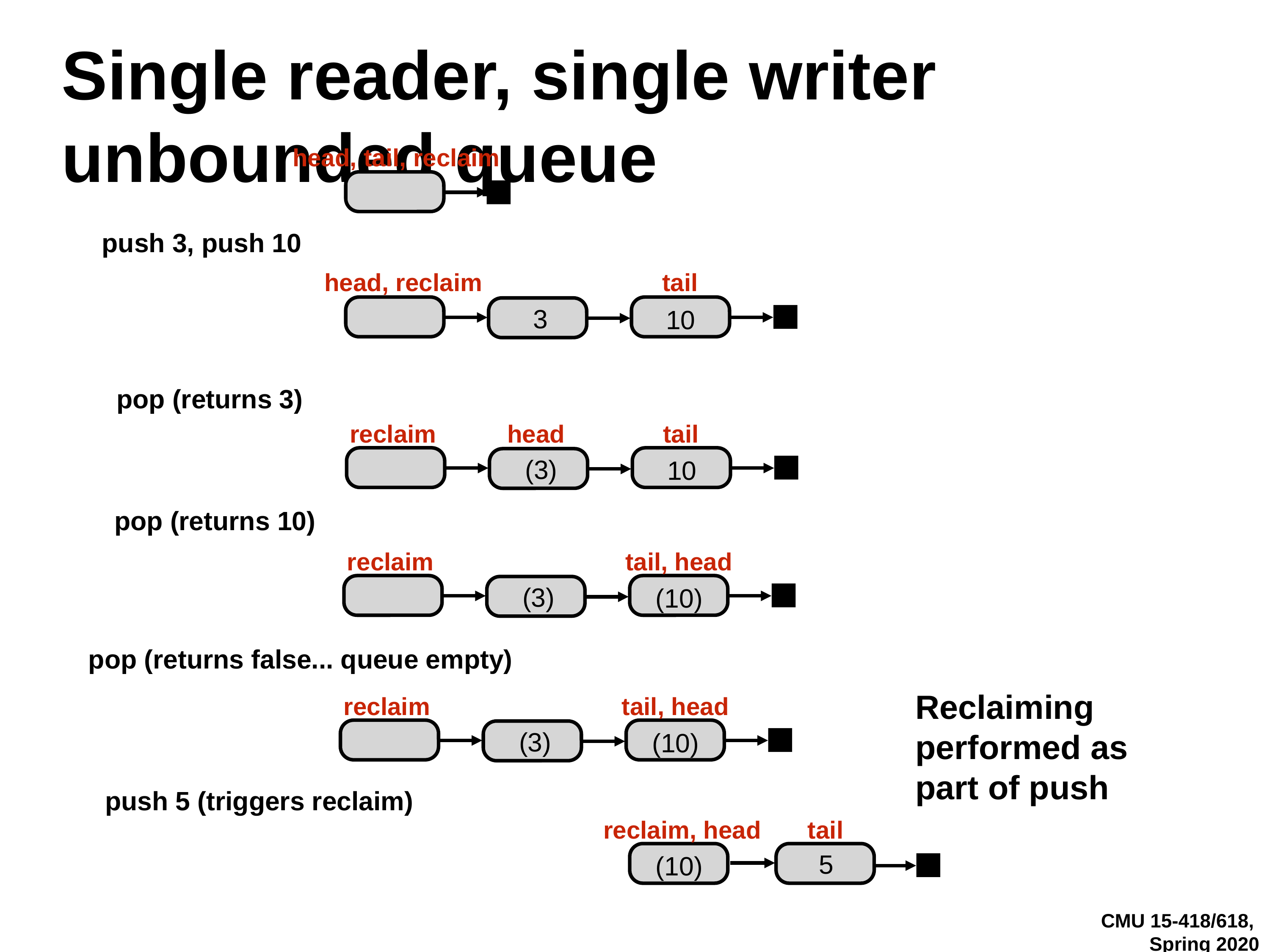

# Single reader, single writer unbounded queue
head, tail, reclaim

push 3, push 10
head, reclaim
tail

3
10

pop (returns 3)
reclaim
head
tail

(3)
10

pop (returns 10)
reclaim
tail, head

(3)
(10)

pop (returns false... queue empty)
Reclaiming performed as part of push
reclaim
tail, head

(3)
(10)

push 5 (triggers reclaim)
reclaim, head
tail

(10)
5